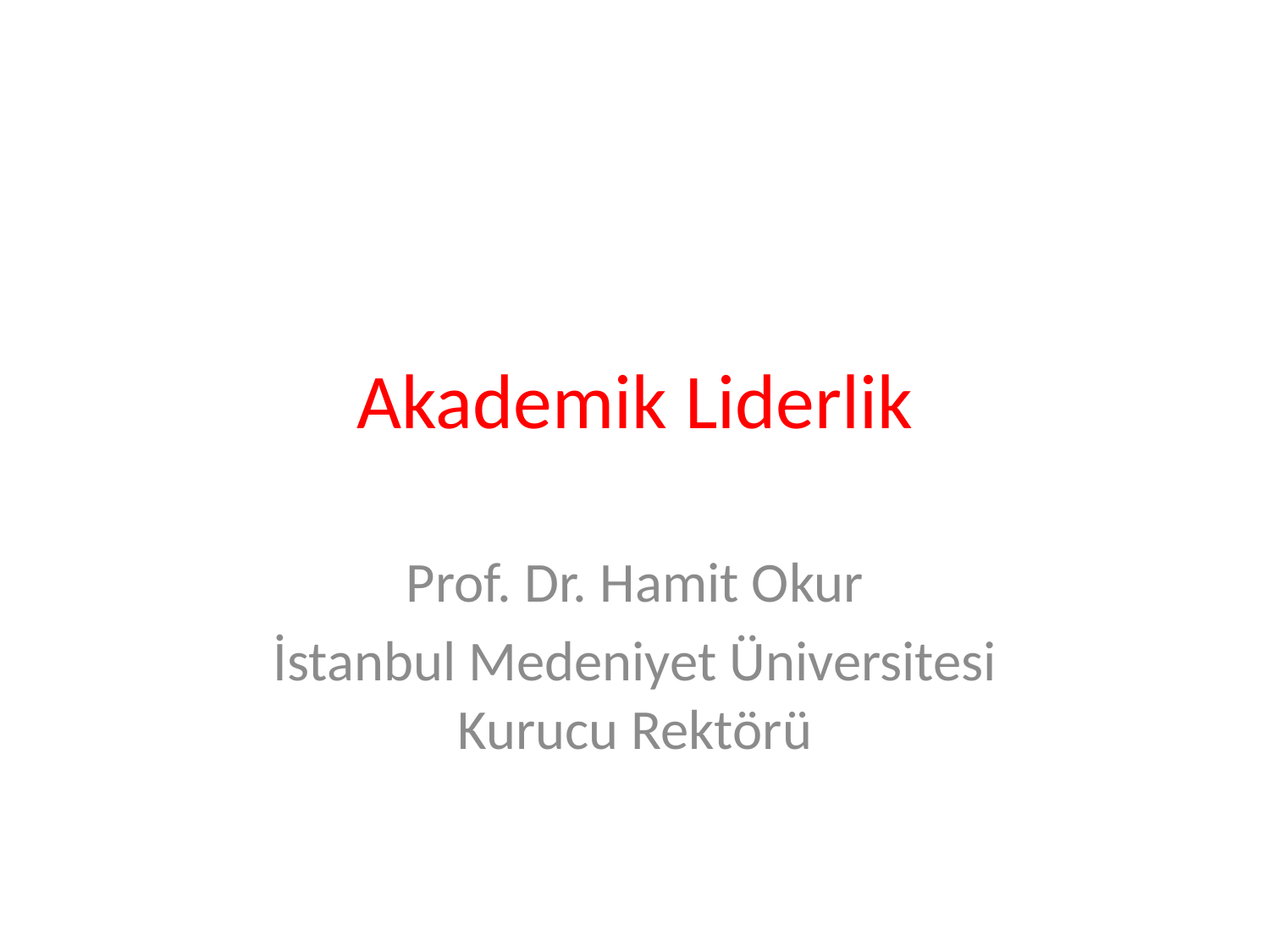

# Akademik Liderlik
Prof. Dr. Hamit Okur
İstanbul Medeniyet Üniversitesi Kurucu Rektörü